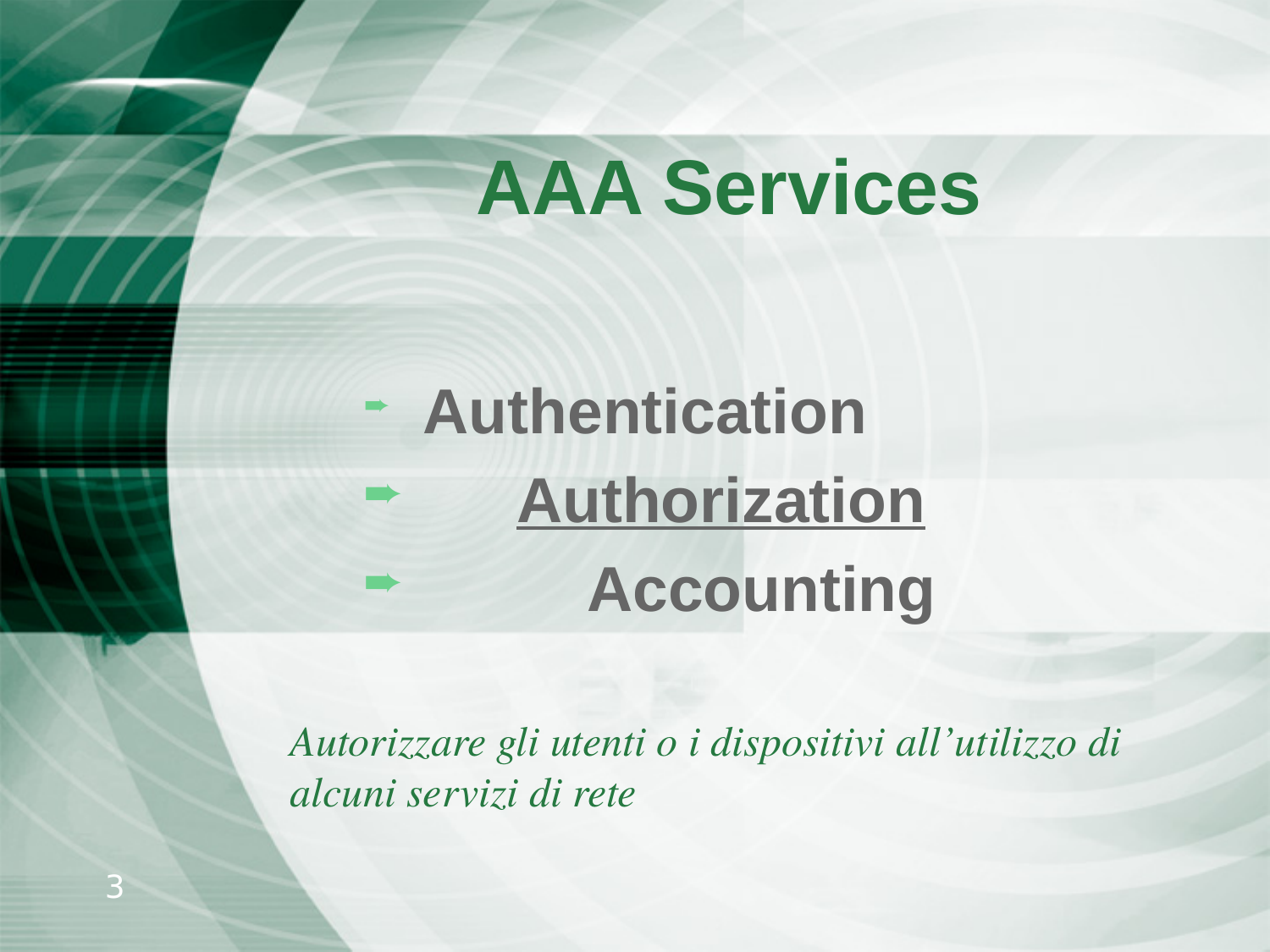

# AAA Services
 Authentication
      Authorization
          Accounting
Autorizzare gli utenti o i dispositivi all’utilizzo di alcuni servizi di rete